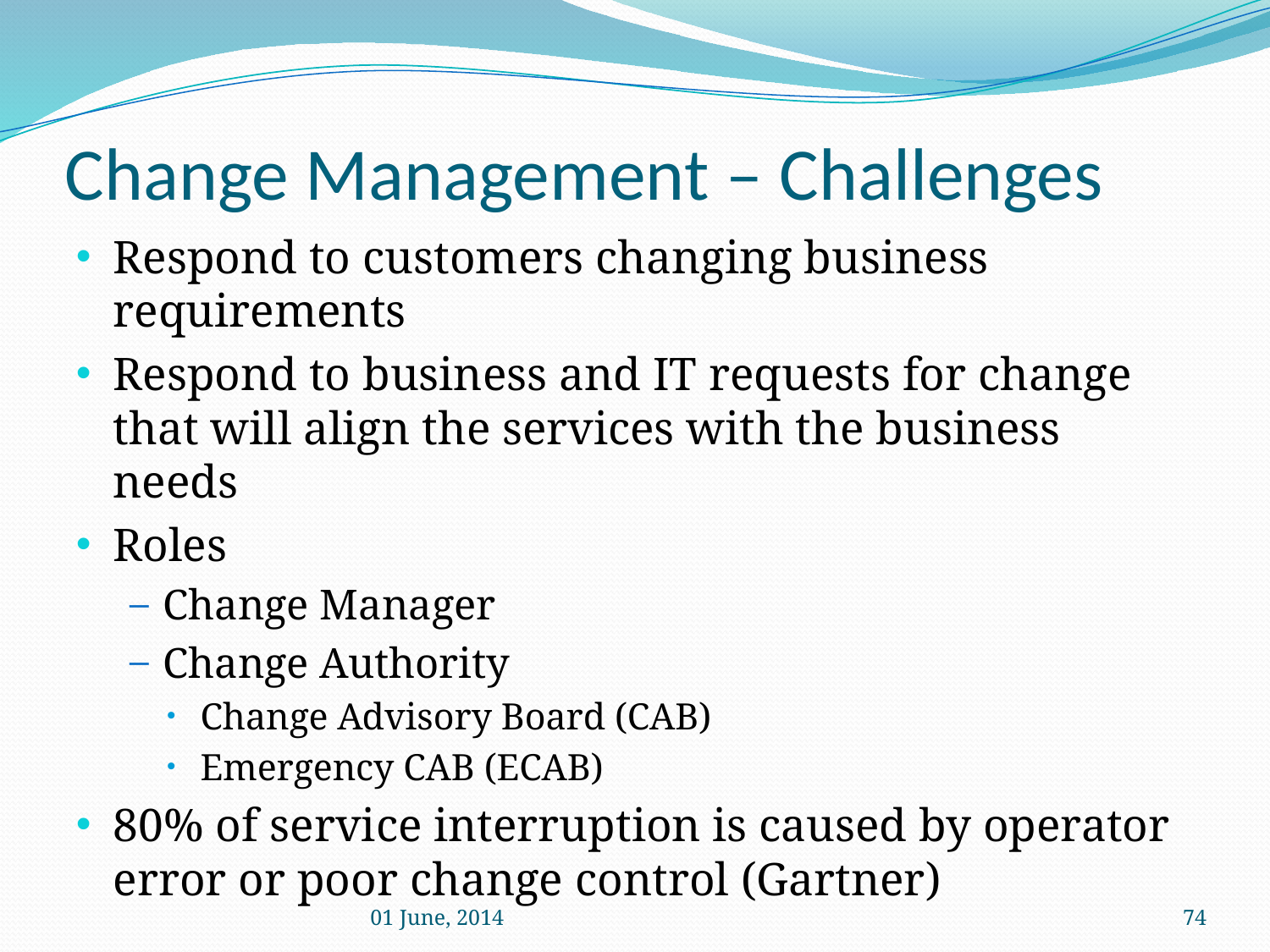

# Change Management – Challenges
Respond to customers changing business requirements
Respond to business and IT requests for change that will align the services with the business needs
Roles
Change Manager
Change Authority
Change Advisory Board (CAB)
Emergency CAB (ECAB)
80% of service interruption is caused by operator error or poor change control (Gartner)
01 June, 2014
74